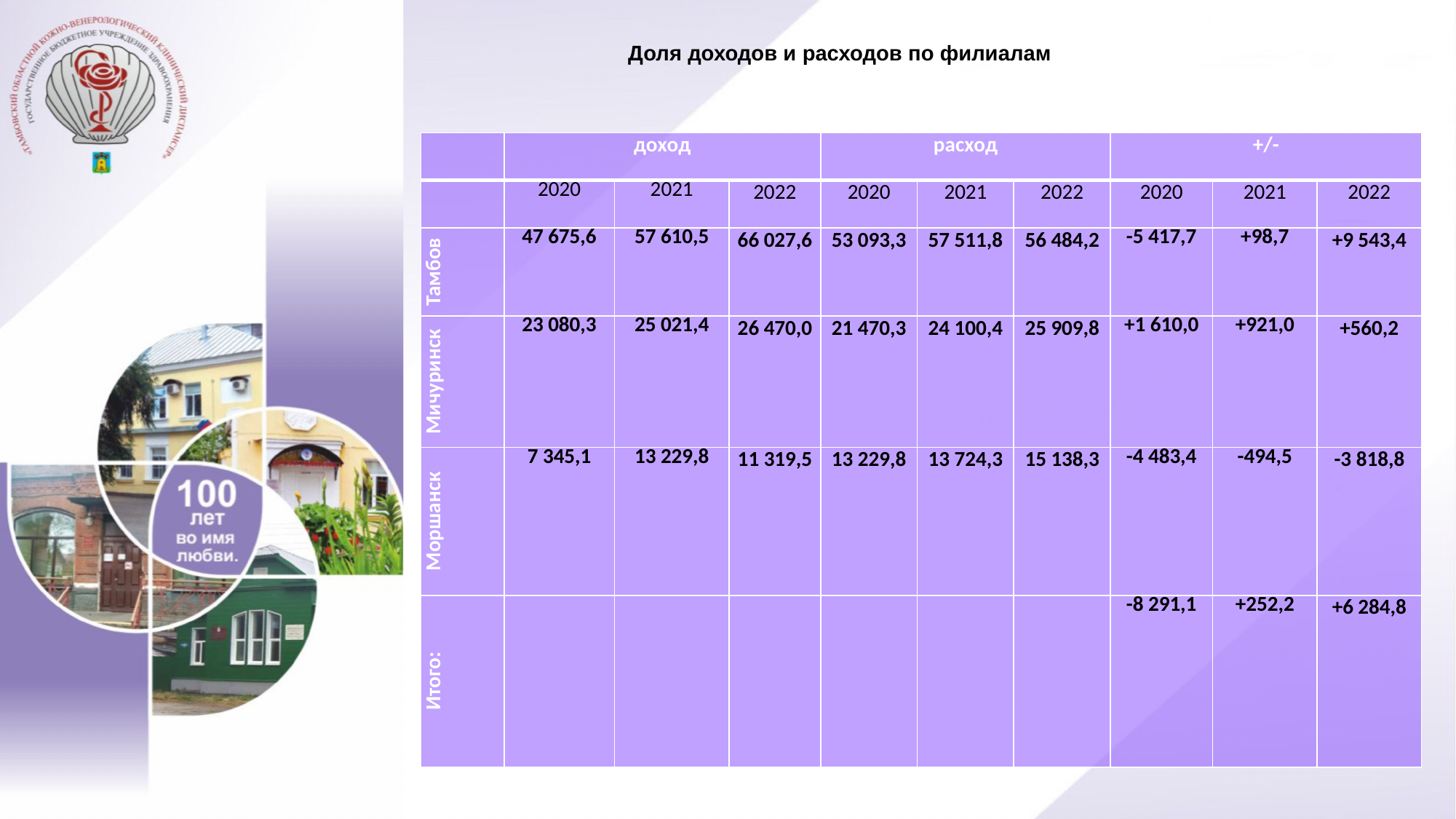

Доля доходов и расходов по филиалам

|  | доход |  |  | расход |  |  | +/- |  |  |
| --- | --- | --- | --- | --- | --- | --- | --- | --- | --- |
|  | 2020 | 2021 | 2022 | 2020 | 2021 | 2022 | 2020 | 2021 | 2022 |
| Тамбов | 47 675,6 | 57 610,5 | 66 027,6 | 53 093,3 | 57 511,8 | 56 484,2 | -5 417,7 | +98,7 | +9 543,4 |
| Мичуринск | 23 080,3 | 25 021,4 | 26 470,0 | 21 470,3 | 24 100,4 | 25 909,8 | +1 610,0 | +921,0 | +560,2 |
| Моршанск | 7 345,1 | 13 229,8 | 11 319,5 | 13 229,8 | 13 724,3 | 15 138,3 | -4 483,4 | -494,5 | -3 818,8 |
| Итого: |  |  |  |  |  |  | -8 291,1 | +252,2 | +6 284,8 |